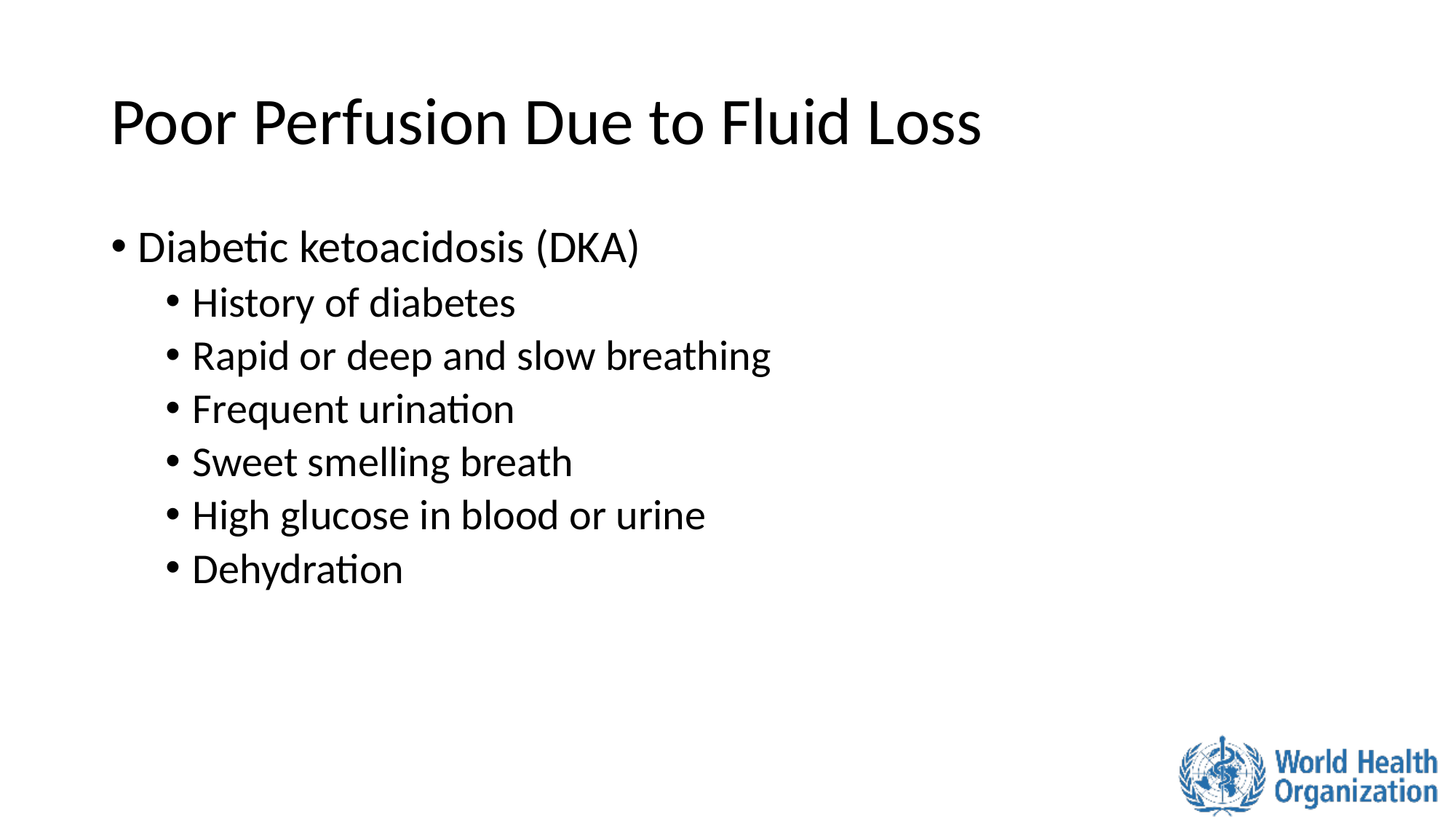

# Poor Perfusion Due to Fluid Loss
Diabetic ketoacidosis (DKA)
History of diabetes
Rapid or deep and slow breathing
Frequent urination
Sweet smelling breath
High glucose in blood or urine
Dehydration